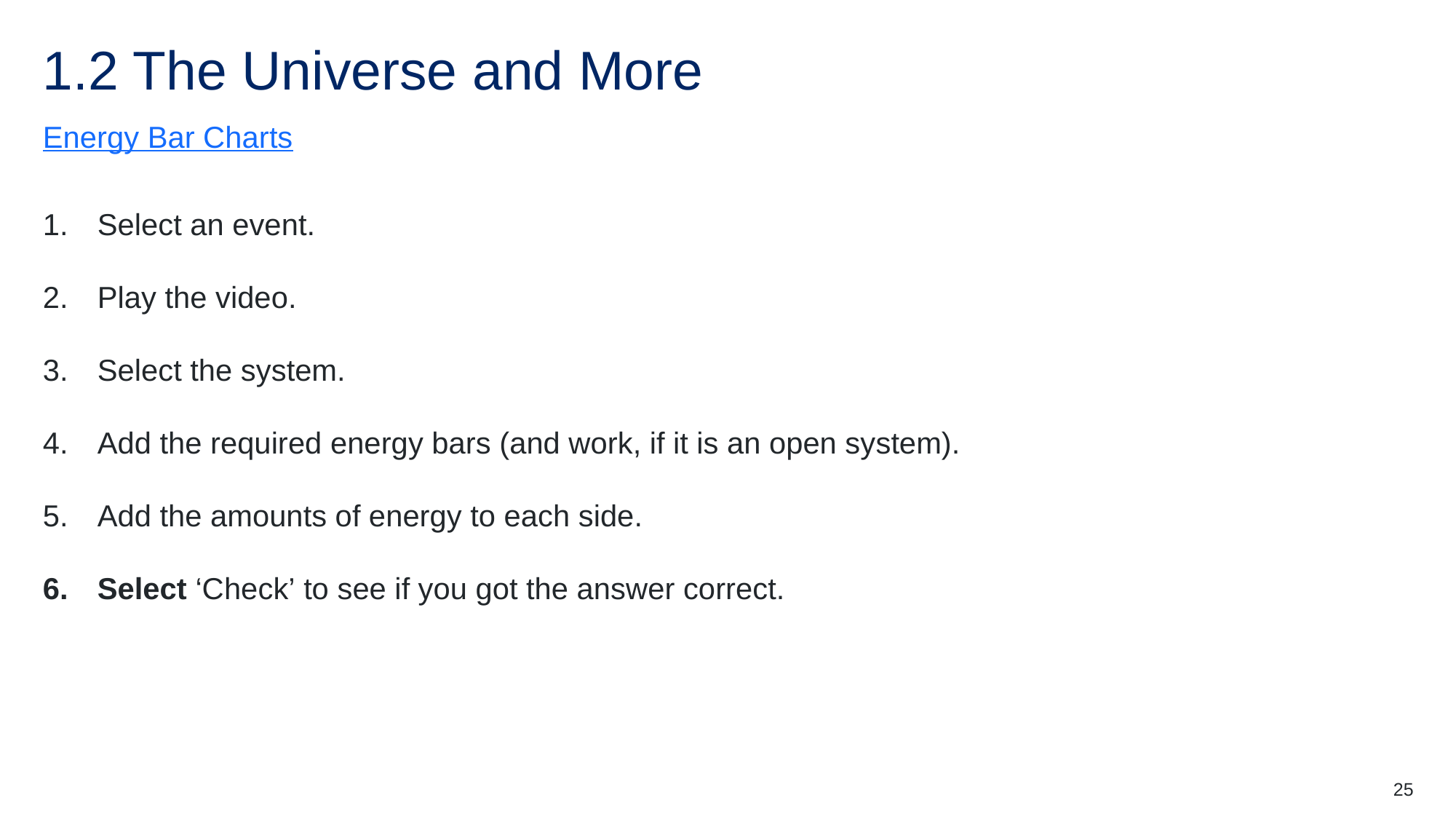

# 1.2 The Universe and More
Energy Bar Charts
Select an event.
Play the video.
Select the system.
Add the required energy bars (and work, if it is an open system).
Add the amounts of energy to each side.
Select ‘Check’ to see if you got the answer correct.

25